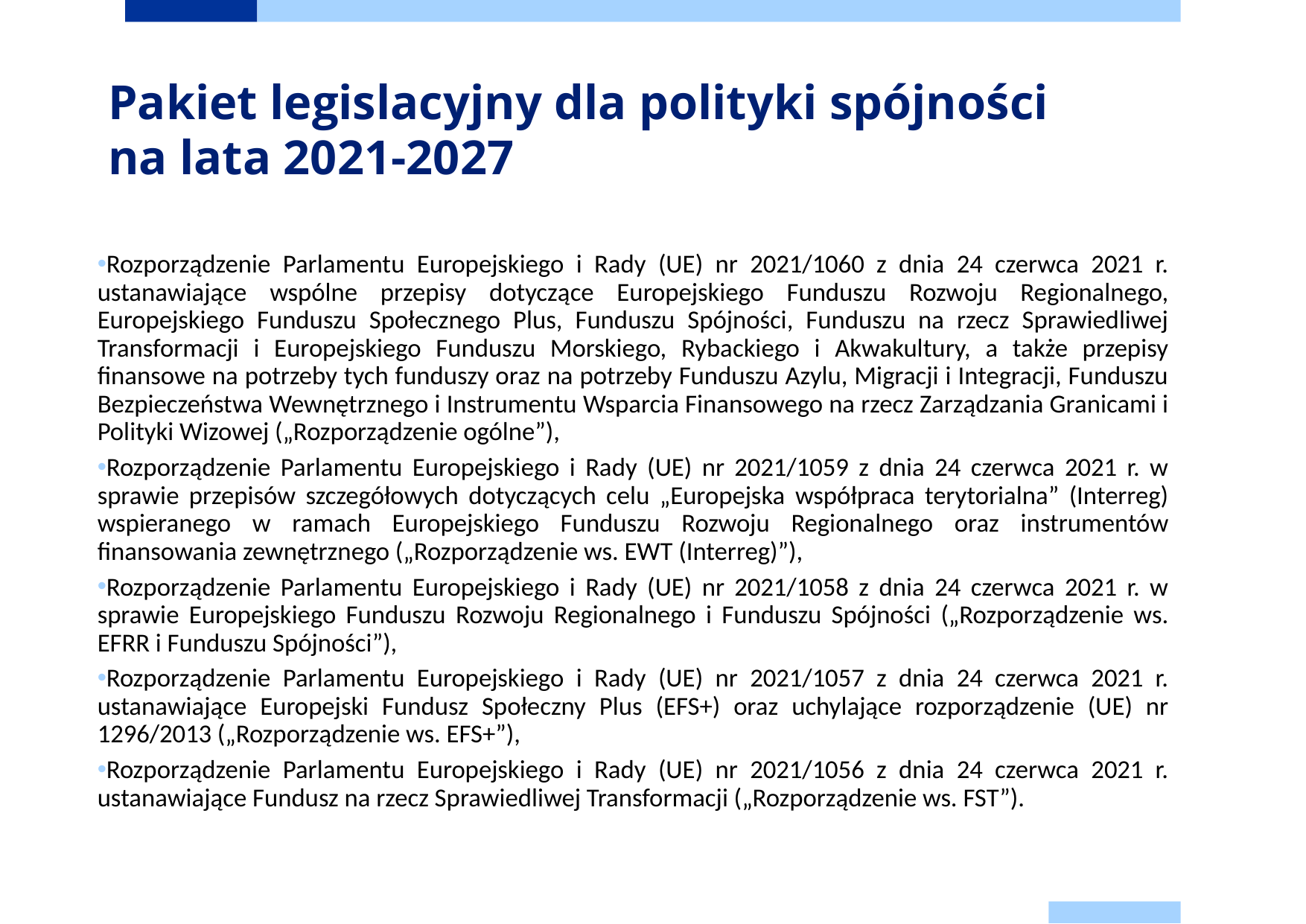

Thursday, November 28, 2024
Dodaj stopkę
Pakiet legislacyjny dla polityki spójności na lata 2021-2027

Rozporządzenie Parlamentu Europejskiego i Rady (UE) nr 2021/1060 z dnia 24 czerwca 2021 r. ustanawiające wspólne przepisy dotyczące Europejskiego Funduszu Rozwoju Regionalnego, Europejskiego Funduszu Społecznego Plus, Funduszu Spójności, Funduszu na rzecz Sprawiedliwej Transformacji i Europejskiego Funduszu Morskiego, Rybackiego i Akwakultury, a także przepisy finansowe na potrzeby tych funduszy oraz na potrzeby Funduszu Azylu, Migracji i Integracji, Funduszu Bezpieczeństwa Wewnętrznego i Instrumentu Wsparcia Finansowego na rzecz Zarządzania Granicami i Polityki Wizowej („Rozporządzenie ogólne”),
Rozporządzenie Parlamentu Europejskiego i Rady (UE) nr 2021/1059 z dnia 24 czerwca 2021 r. w sprawie przepisów szczegółowych dotyczących celu „Europejska współpraca terytorialna” (Interreg) wspieranego w ramach Europejskiego Funduszu Rozwoju Regionalnego oraz instrumentów finansowania zewnętrznego („Rozporządzenie ws. EWT (Interreg)”),
Rozporządzenie Parlamentu Europejskiego i Rady (UE) nr 2021/1058 z dnia 24 czerwca 2021 r. w sprawie Europejskiego Funduszu Rozwoju Regionalnego i Funduszu Spójności („Rozporządzenie ws. EFRR i Funduszu Spójności”),
Rozporządzenie Parlamentu Europejskiego i Rady (UE) nr 2021/1057 z dnia 24 czerwca 2021 r. ustanawiające Europejski Fundusz Społeczny Plus (EFS+) oraz uchylające rozporządzenie (UE) nr 1296/2013 („Rozporządzenie ws. EFS+”),
Rozporządzenie Parlamentu Europejskiego i Rady (UE) nr 2021/1056 z dnia 24 czerwca 2021 r. ustanawiające Fundusz na rzecz Sprawiedliwej Transformacji („Rozporządzenie ws. FST”).
83